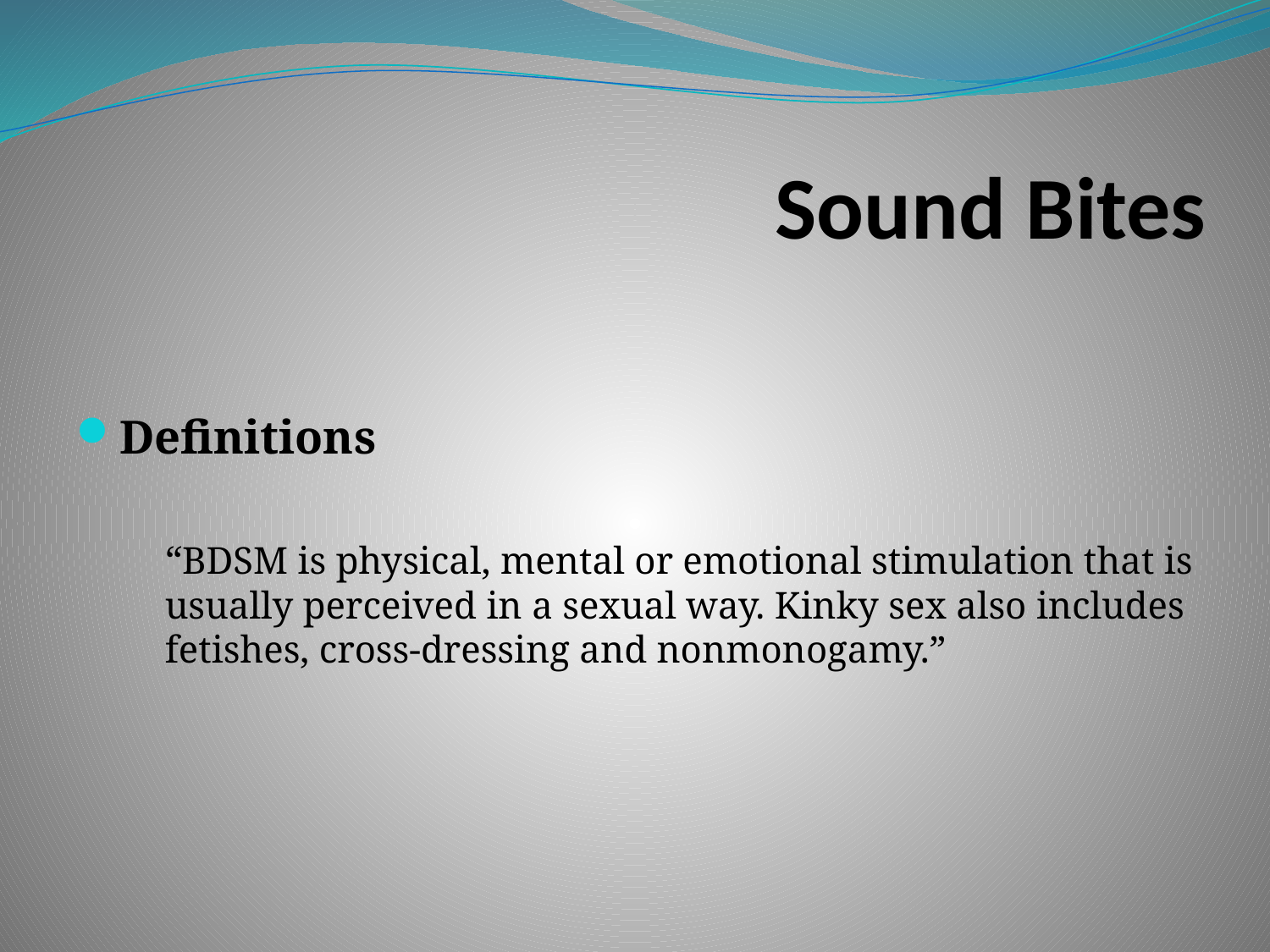

# Sound Bites
Definitions

“BDSM is physical, mental or emotional stimulation that is usually perceived in a sexual way. Kinky sex also includes fetishes, cross-dressing and nonmonogamy.”